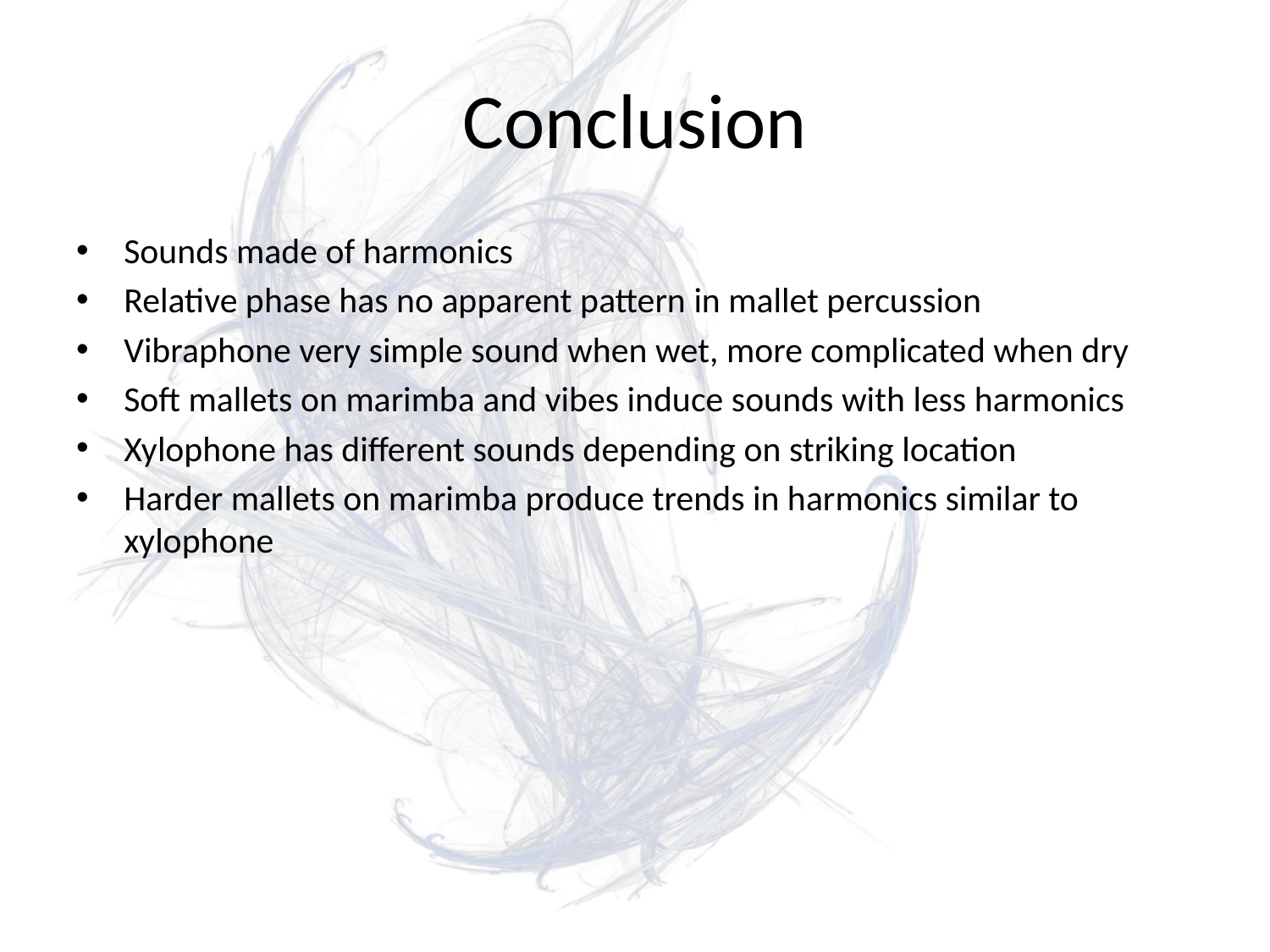

# Conclusion
Sounds made of harmonics
Relative phase has no apparent pattern in mallet percussion
Vibraphone very simple sound when wet, more complicated when dry
Soft mallets on marimba and vibes induce sounds with less harmonics
Xylophone has different sounds depending on striking location
Harder mallets on marimba produce trends in harmonics similar to xylophone